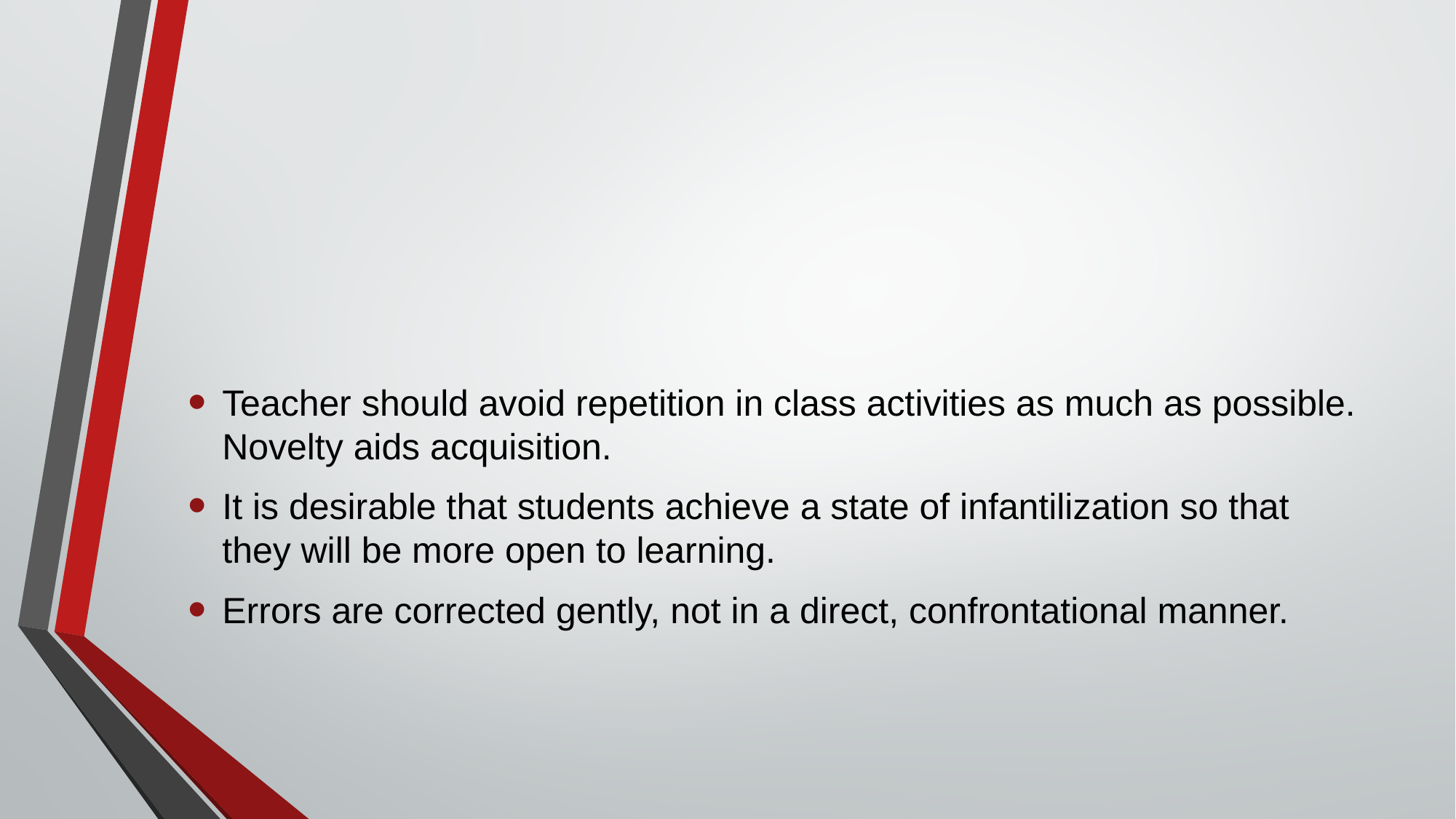

#
Teacher should avoid repetition in class activities as much as possible. Novelty aids acquisition.
It is desirable that students achieve a state of infantilization so that they will be more open to learning.
Errors are corrected gently, not in a direct, confrontational manner.